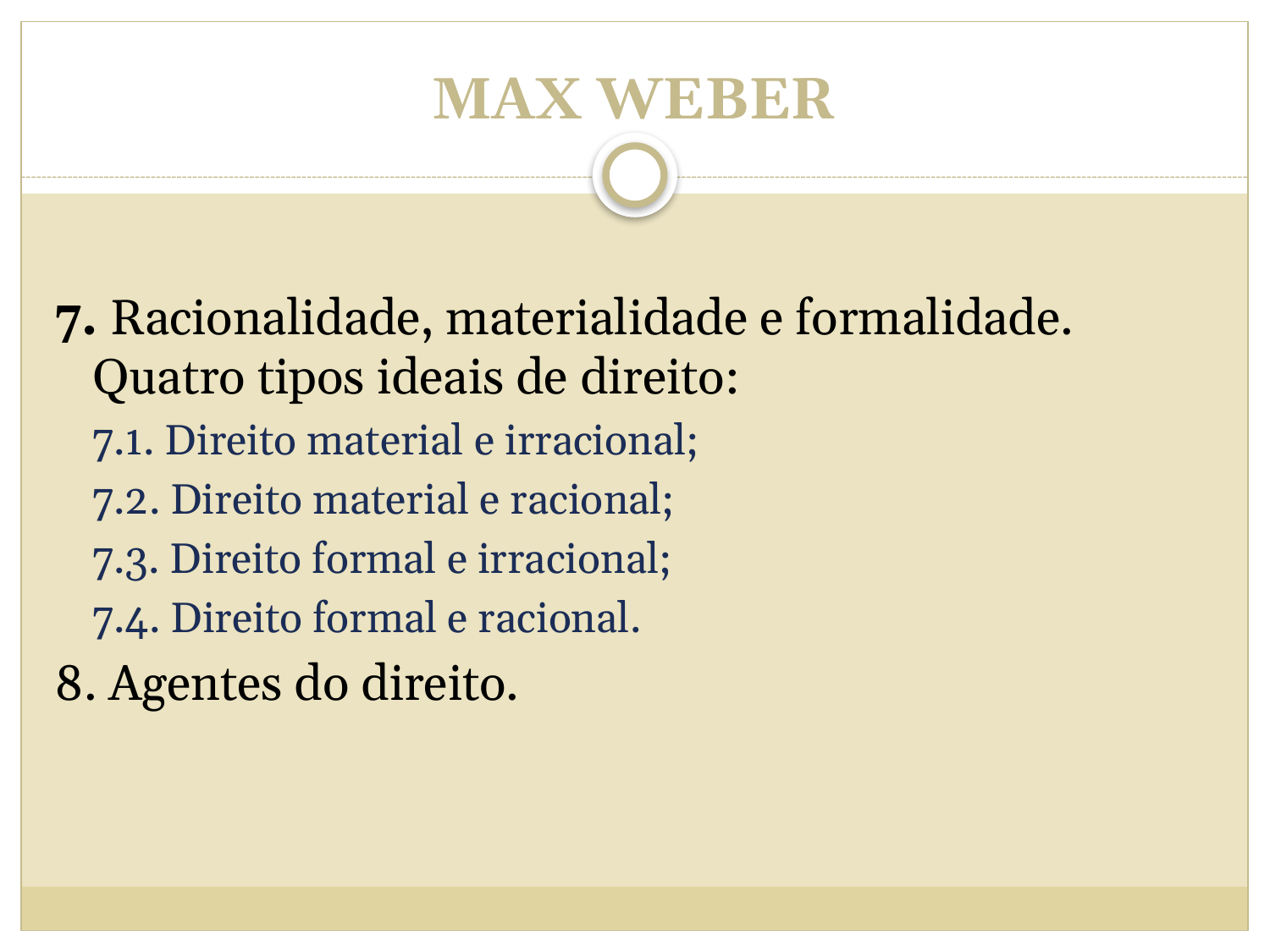

# MAX WEBER

7. Racionalidade, materialidade e formalidade. Quatro tipos ideais de direito:
7.1. Direito material e irracional;
7.2. Direito material e racional;
7.3. Direito formal e irracional;
7.4. Direito formal e racional.
8. Agentes do direito.